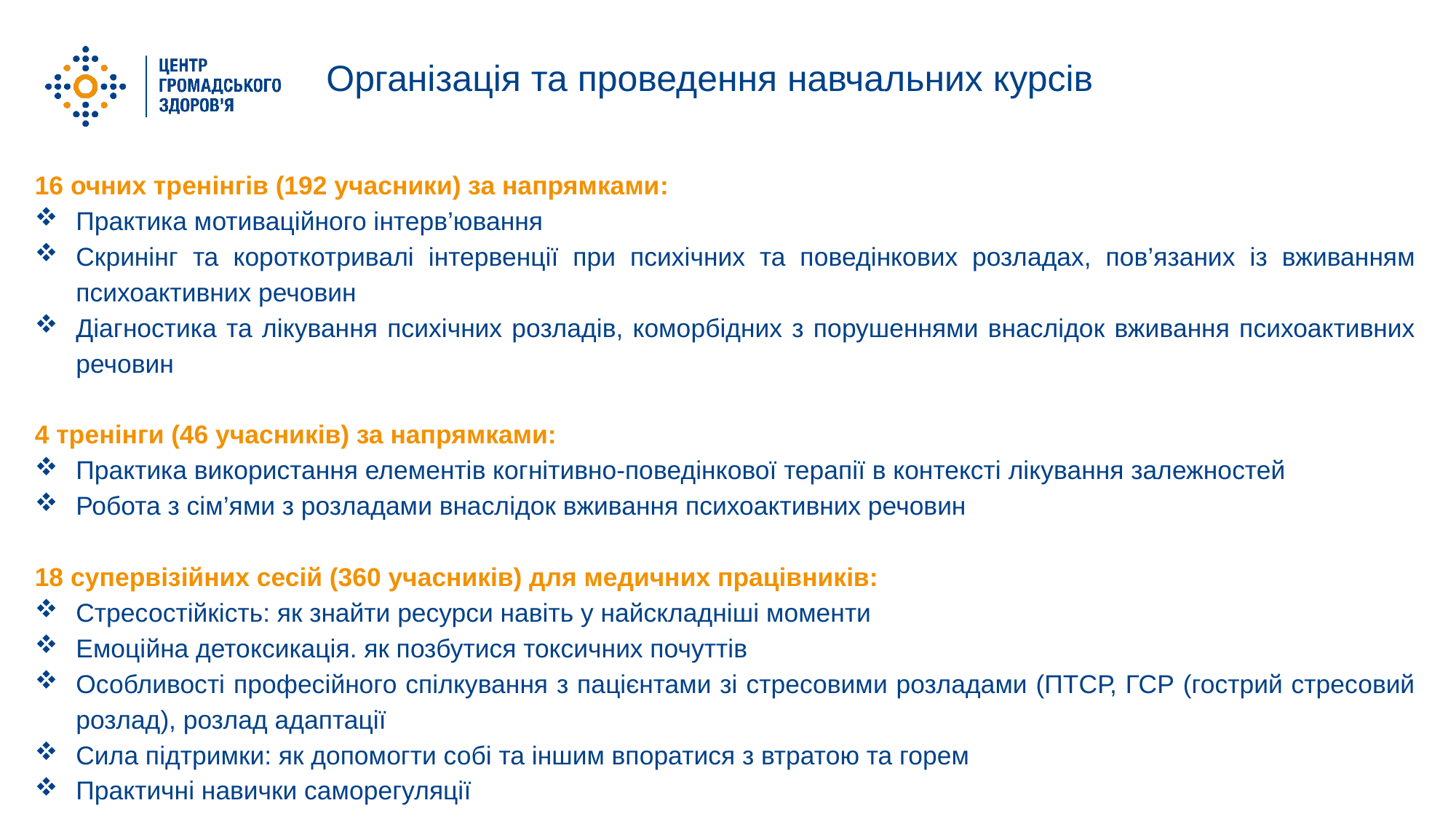

Організація та проведення навчальних курсів
16 очних тренінгів (192 учасники) за напрямками:
Практика мотиваційного інтерв’ювання
Скринінг та короткотривалі інтервенції при психічних та поведінкових розладах, пов’язаних із вживанням психоактивних речовин
Діагностика та лікування психічних розладів, коморбідних з порушеннями внаслідок вживання психоактивних речовин

4 тренінги (46 учасників) за напрямками:
Практика використання елементів когнітивно-поведінкової терапії в контексті лікування залежностей
Робота з сім’ями з розладами внаслідок вживання психоактивних речовин

18 супервізійних сесій (360 учасників) для медичних працівників:
Стресостійкість: як знайти ресурси навіть у найскладніші моменти
Емоційна детоксикація. як позбутися токсичних почуттів
Особливості професійного спілкування з пацієнтами зі стресовими розладами (ПТСР, ГСР (гострий стресовий розлад), розлад адаптації
Сила підтримки: як допомогти собі та іншим впоратися з втратою та горем
Практичні навички саморегуляції